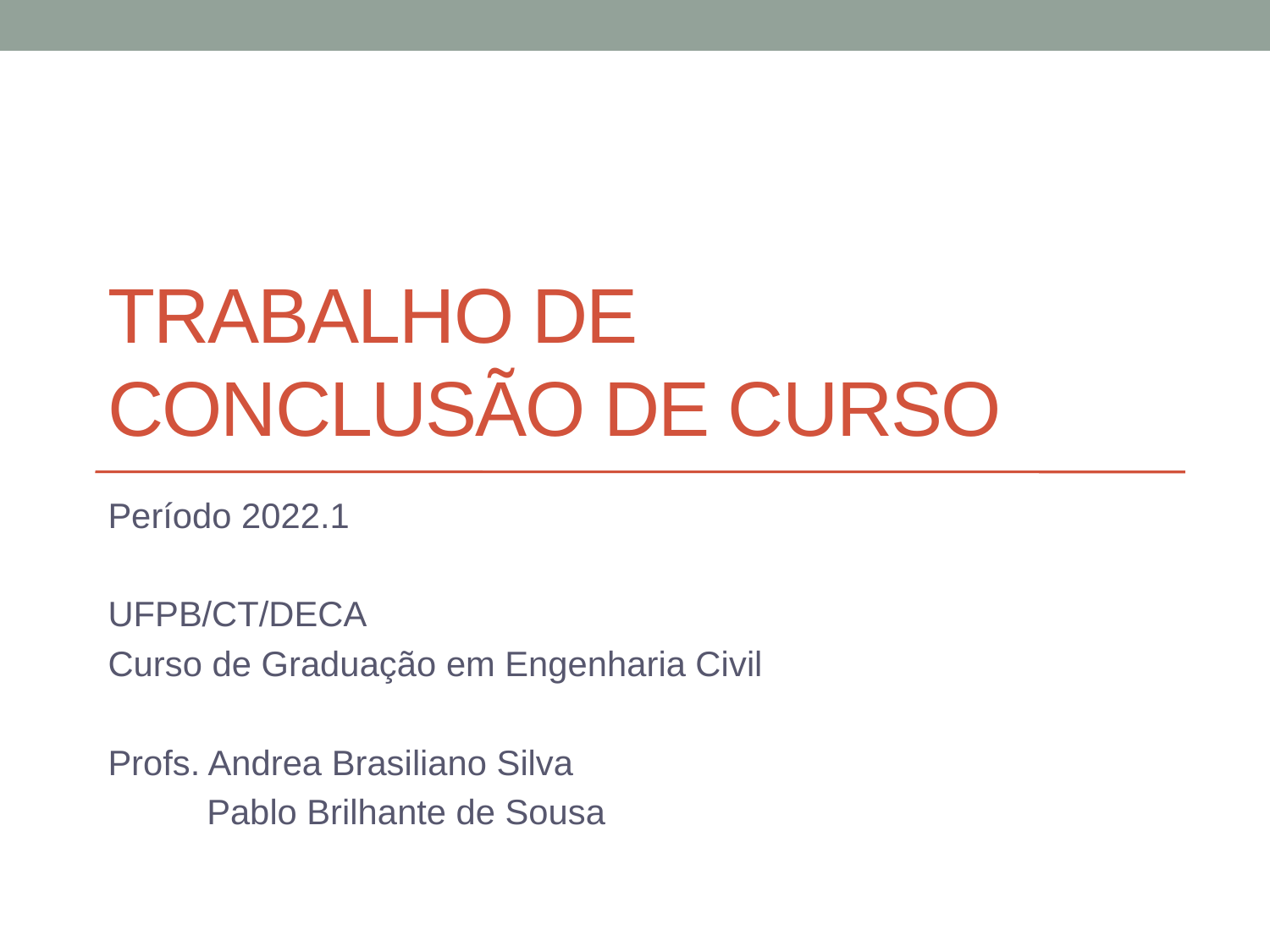

# Trabalho de Conclusão de Curso
Período 2022.1

UFPB/CT/DECA
Curso de Graduação em Engenharia Civil

Profs. Andrea Brasiliano Silva
Pablo Brilhante de Sousa